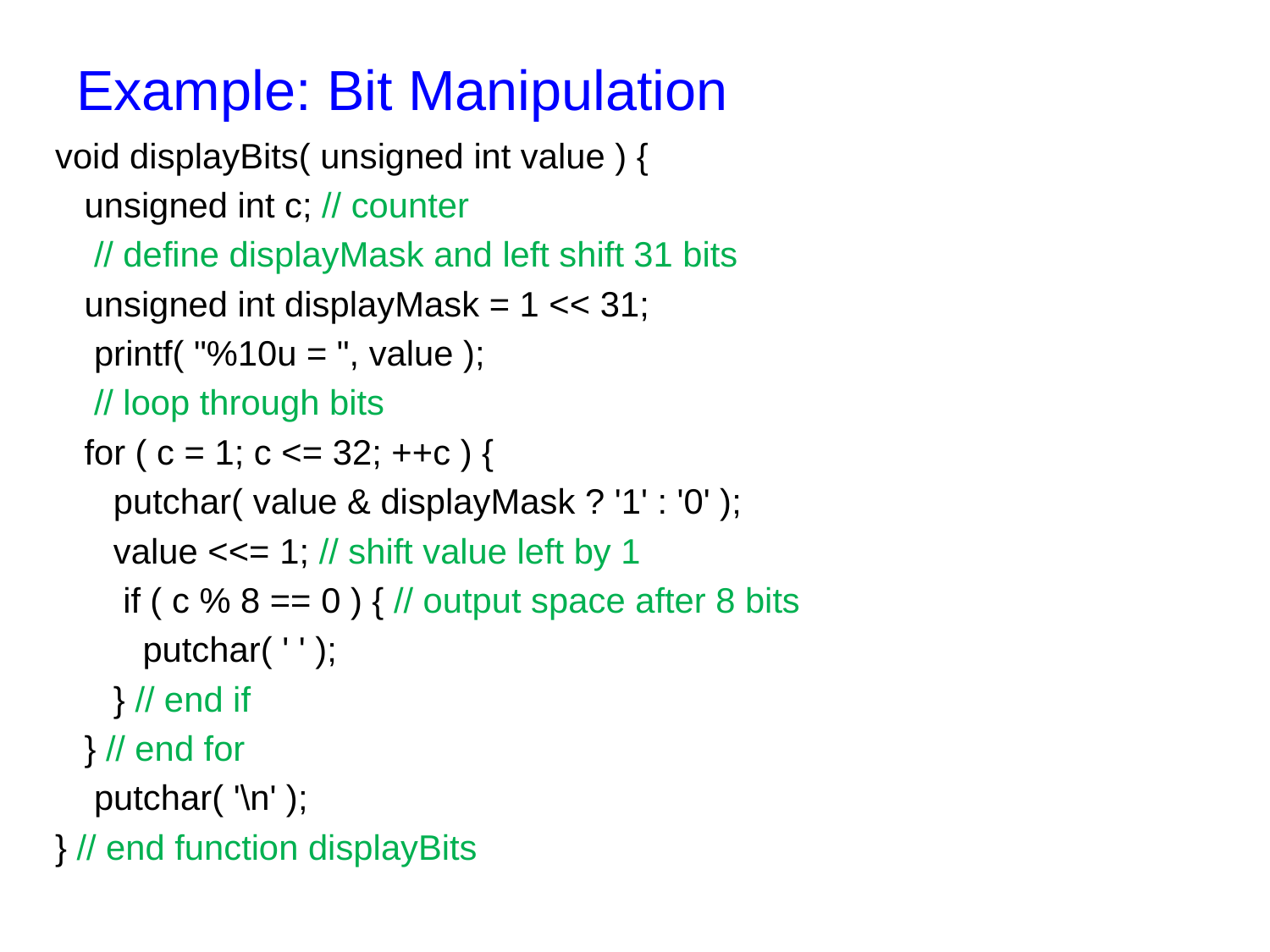

# Example: Bit Manipulation
void displayBits( unsigned int value ) {
   unsigned int c; // counter
    // define displayMask and left shift 31 bits
   unsigned int displayMask = 1 << 31;
    printf( "%10u = ", value );
    // loop through bits
   for ( c = 1; c <= 32; ++c ) {
      putchar( value & displayMask ? '1' : '0' );
      value <<= 1; // shift value left by 1
       if ( c % 8 == 0 ) { // output space after 8 bits
         putchar( ' ' );
      } // end if
   } // end for
    putchar( '\n' );
} // end function displayBits